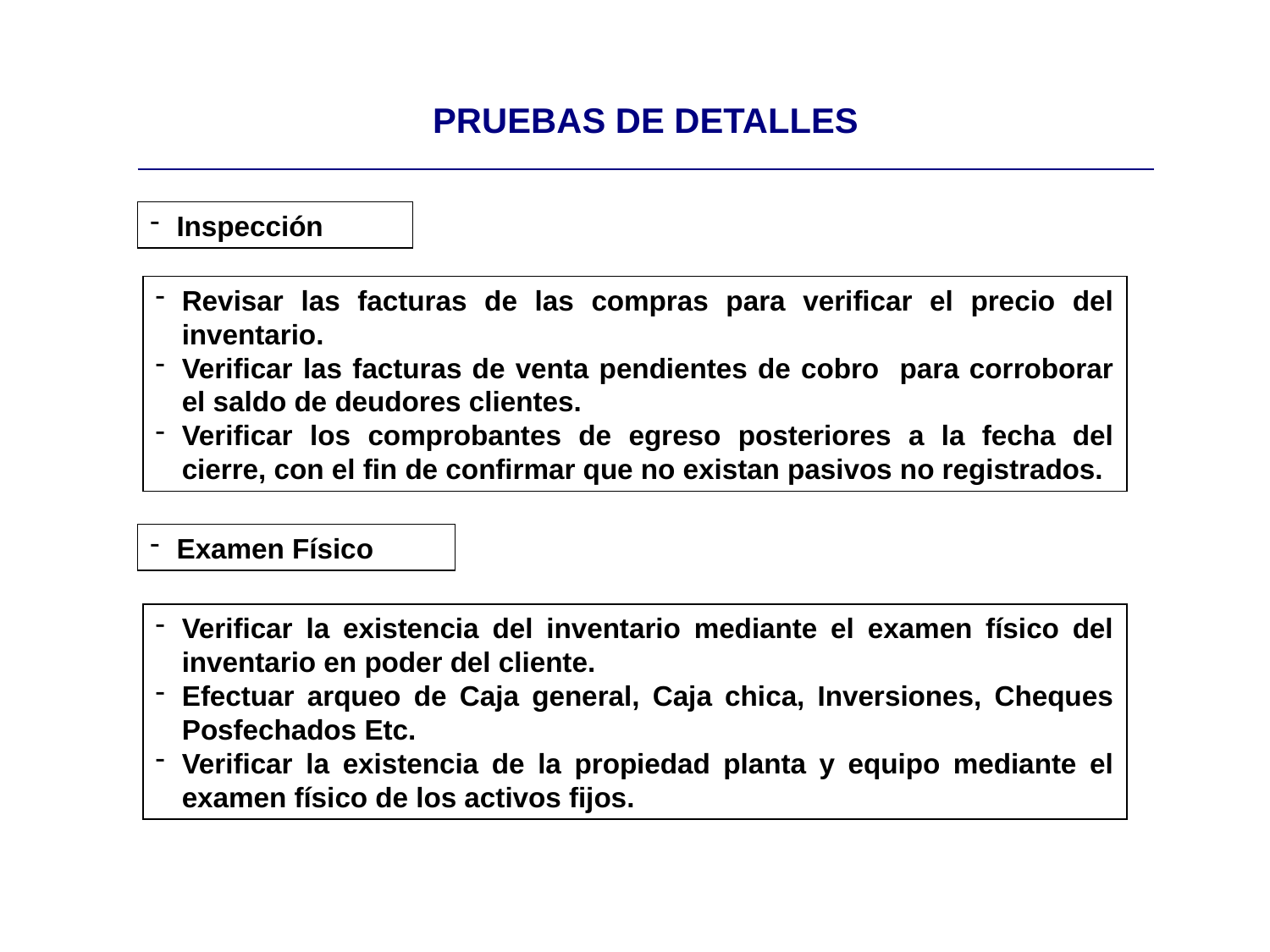

| PRUEBAS DE DETALLES |
| --- |
Inspección
Revisar las facturas de las compras para verificar el precio del inventario.
Verificar las facturas de venta pendientes de cobro  para corroborar el saldo de deudores clientes.
Verificar los comprobantes de egreso posteriores a la fecha del cierre, con el fin de confirmar que no existan pasivos no registrados.
Examen Físico
Verificar la existencia del inventario mediante el examen físico del inventario en poder del cliente.
Efectuar arqueo de Caja general, Caja chica, Inversiones, Cheques Posfechados Etc.
Verificar la existencia de la propiedad planta y equipo mediante el examen físico de los activos fijos.